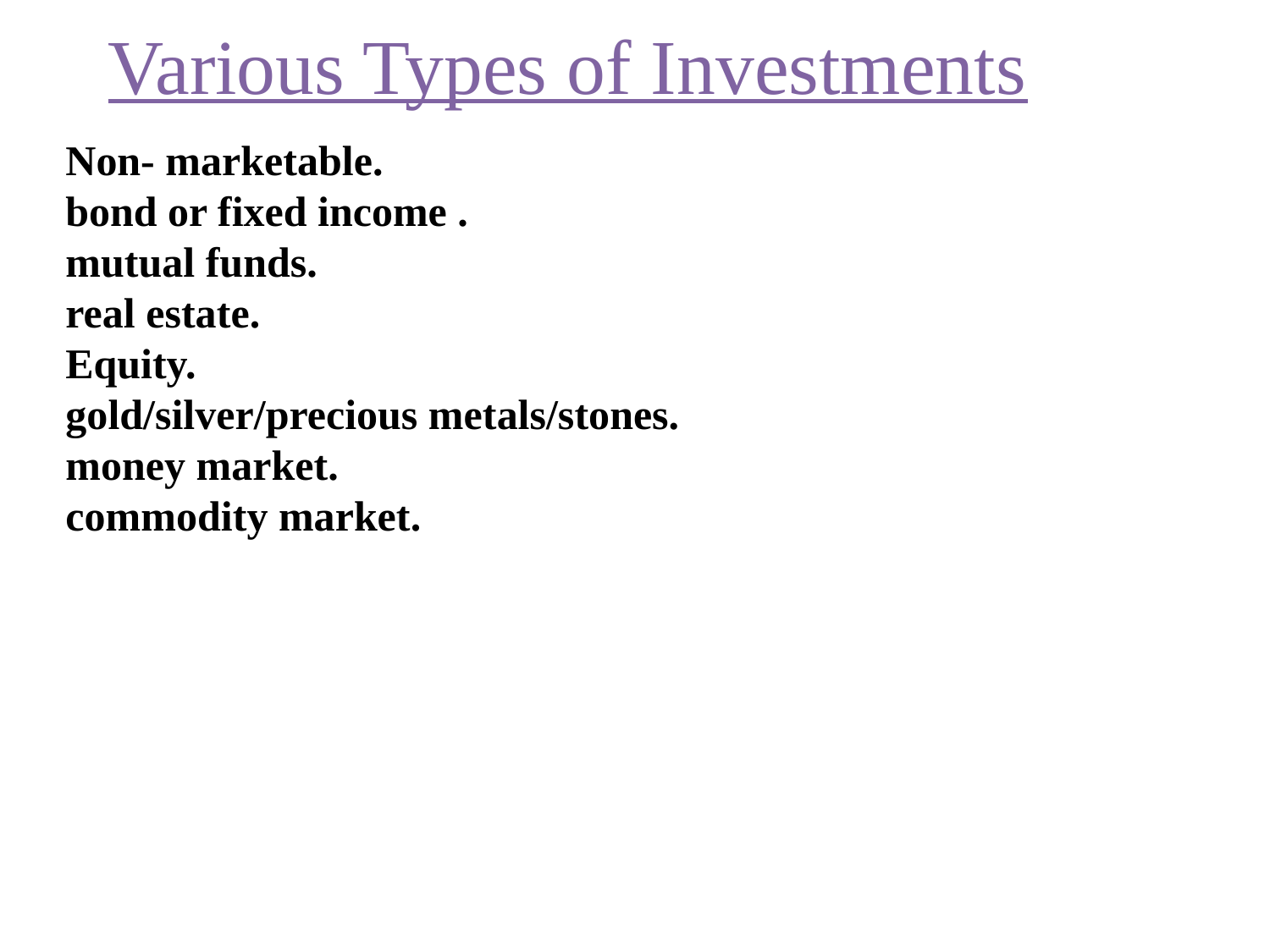

Various Types of Investments
# Non- marketable. bond or fixed income . mutual funds. real estate. Equity. gold/silver/precious metals/stones. money market. commodity market.